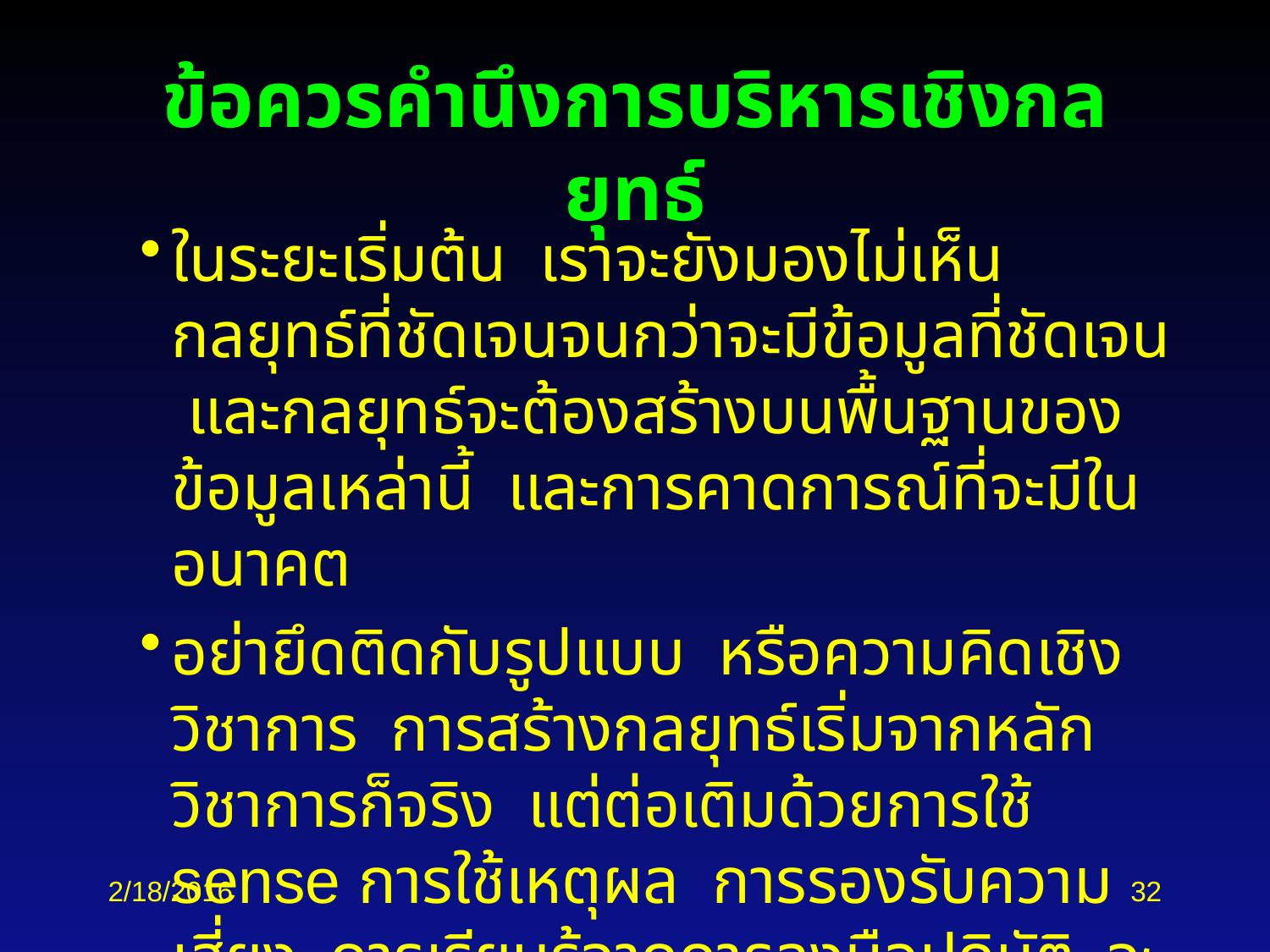

# ข้อควรคำนึงการบริหารเชิงกลยุทธ์
ในระยะเริ่มต้น  เราจะยังมองไม่เห็นกลยุทธ์ที่ชัดเจนจนกว่าจะมีข้อมูลที่ชัดเจน  และกลยุทธ์จะต้องสร้างบนพื้นฐานของข้อมูลเหล่านี้  และการคาดการณ์ที่จะมีในอนาคต
อย่ายึดติดกับรูปแบบ  หรือความคิดเชิงวิชาการ  การสร้างกลยุทธ์เริ่มจากหลักวิชาการก็จริง  แต่ต่อเติมด้วยการใช้ sense การใช้เหตุผล  การรองรับความเสี่ยง  การเรียนรู้จากการลงมือปฏิบัติ  จะเป็นอีกมิติหนึ่งที่ผู้ปฏิบัติจะเรียนรู้ด้วยตัวเอง
2/18/2016
32